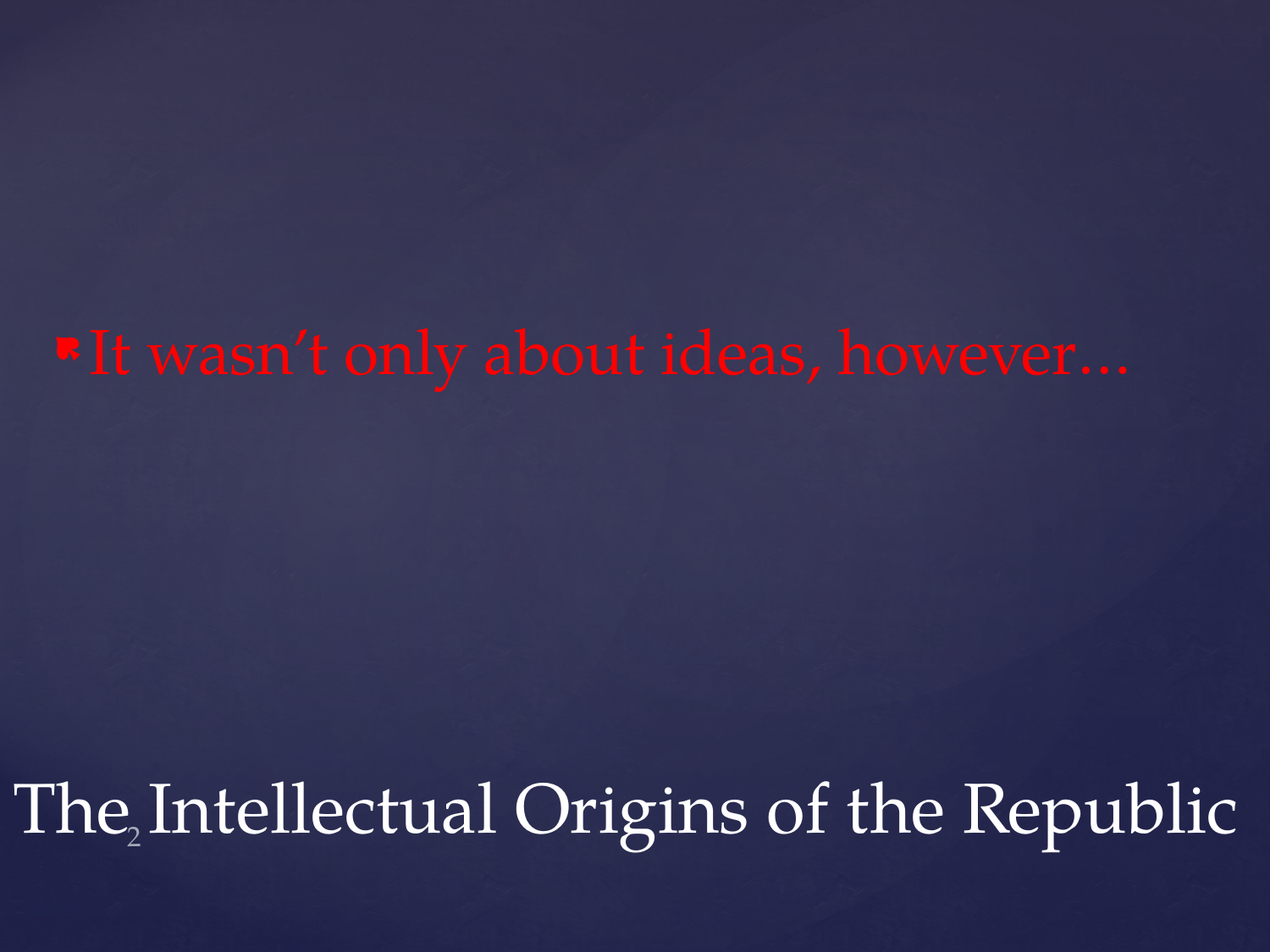

It wasn’t only about ideas, however…
# The Intellectual Origins of the Republic
2